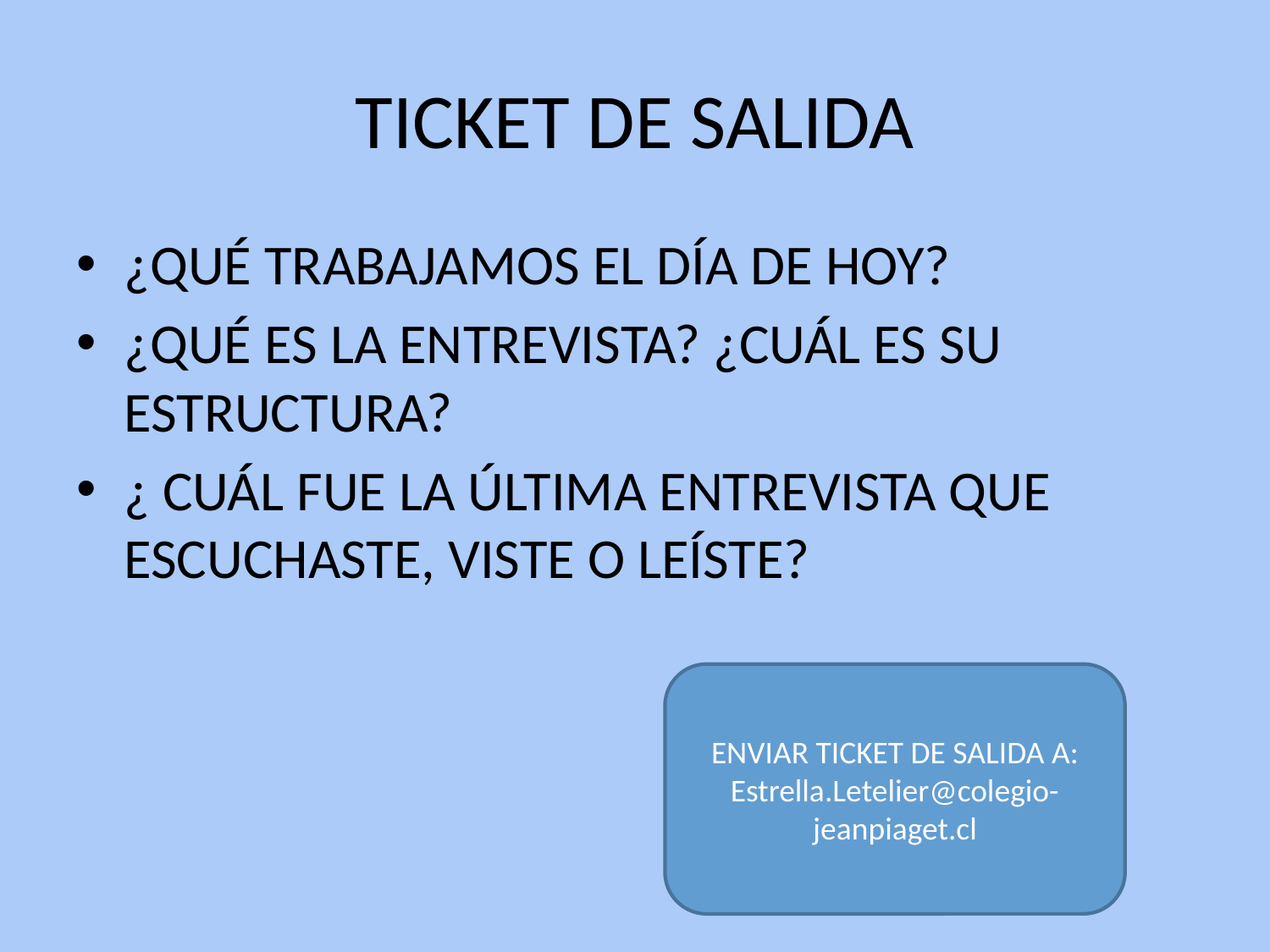

# TICKET DE SALIDA
¿QUÉ TRABAJAMOS EL DÍA DE HOY?
¿QUÉ ES LA ENTREVISTA? ¿CUÁL ES SU ESTRUCTURA?
¿ CUÁL FUE LA ÚLTIMA ENTREVISTA QUE ESCUCHASTE, VISTE O LEÍSTE?
ENVIAR TICKET DE SALIDA A:
Estrella.Letelier@colegio-jeanpiaget.cl